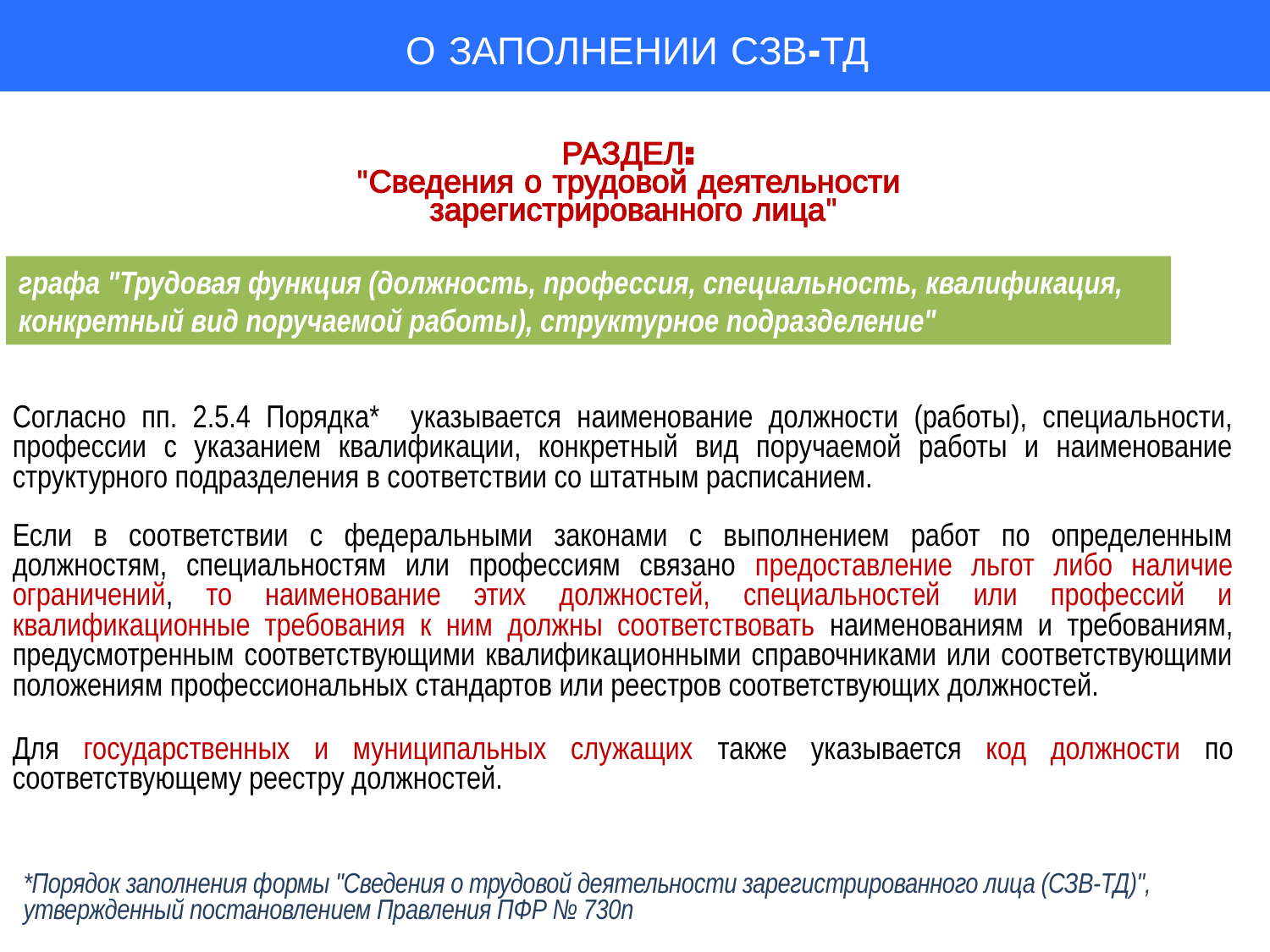

О ЗАПОЛНЕНИИ СЗВ-ТД
РАЗДЕЛ:
"Сведения о трудовой деятельности
зарегистрированного лица"
графа "Трудовая функция (должность, профессия, специальность, квалификация, конкретный вид поручаемой работы), структурное подразделение"
Согласно пп. 2.5.4 Порядка*  указывается наименование должности (работы), специальности, профессии с указанием квалификации, конкретный вид поручаемой работы и наименование структурного подразделения в соответствии со штатным расписанием.
Если в соответствии с федеральными законами с выполнением работ по определенным должностям, специальностям или профессиям связано предоставление льгот либо наличие ограничений, то наименование этих должностей, специальностей или профессий и квалификационные требования к ним должны соответствовать наименованиям и требованиям, предусмотренным соответствующими квалификационными справочниками или соответствующими положениям профессиональных стандартов или реестров соответствующих должностей.
Для государственных и муниципальных служащих также указывается код должности по соответствующему реестру должностей.
*Порядок заполнения формы "Сведения о трудовой деятельности зарегистрированного лица (СЗВ-ТД)", утвержденный постановлением Правления ПФР № 730п